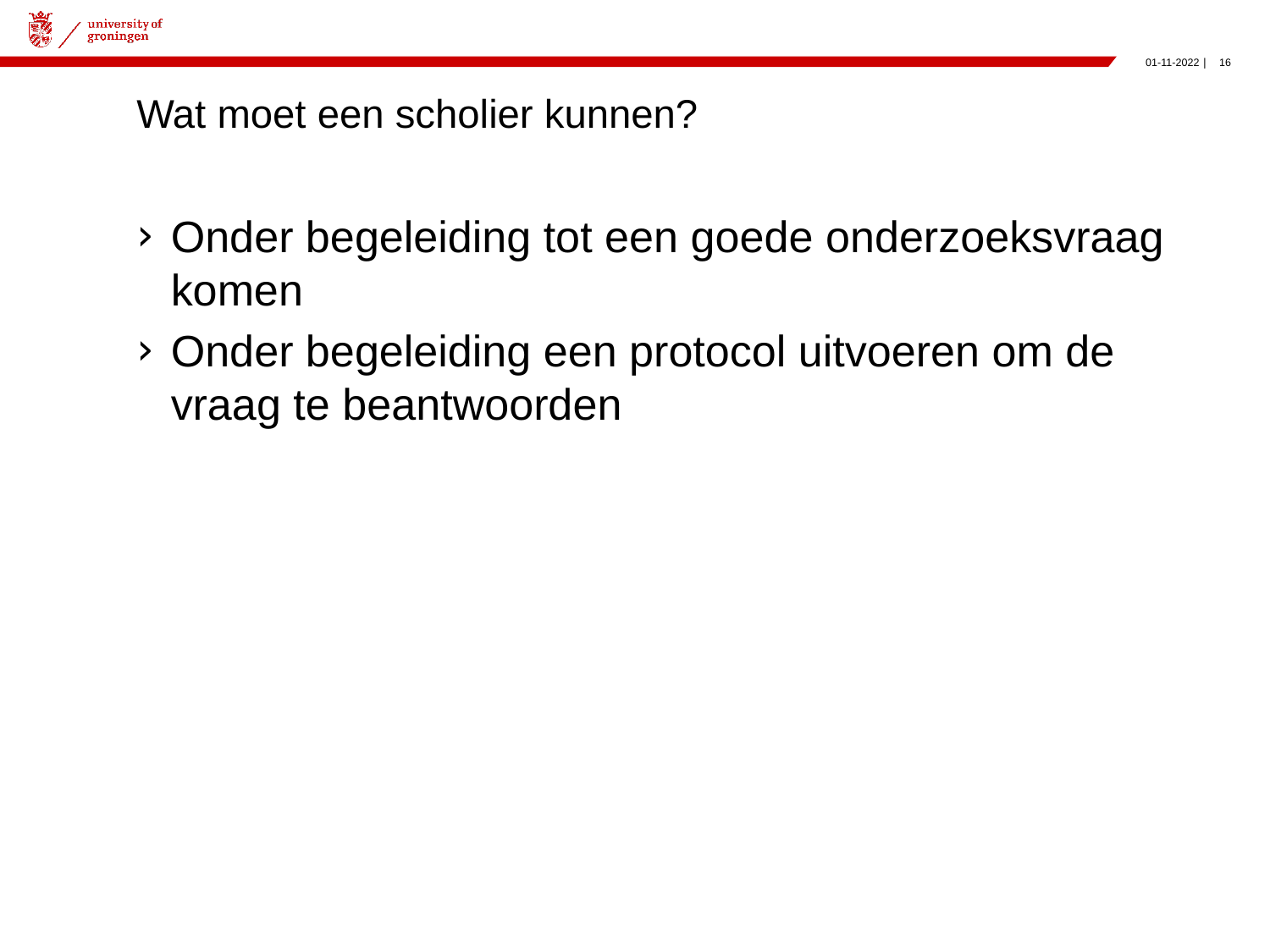

# Wat moet een scholier kunnen?
Onder begeleiding tot een goede onderzoeksvraag komen
Onder begeleiding een protocol uitvoeren om de vraag te beantwoorden